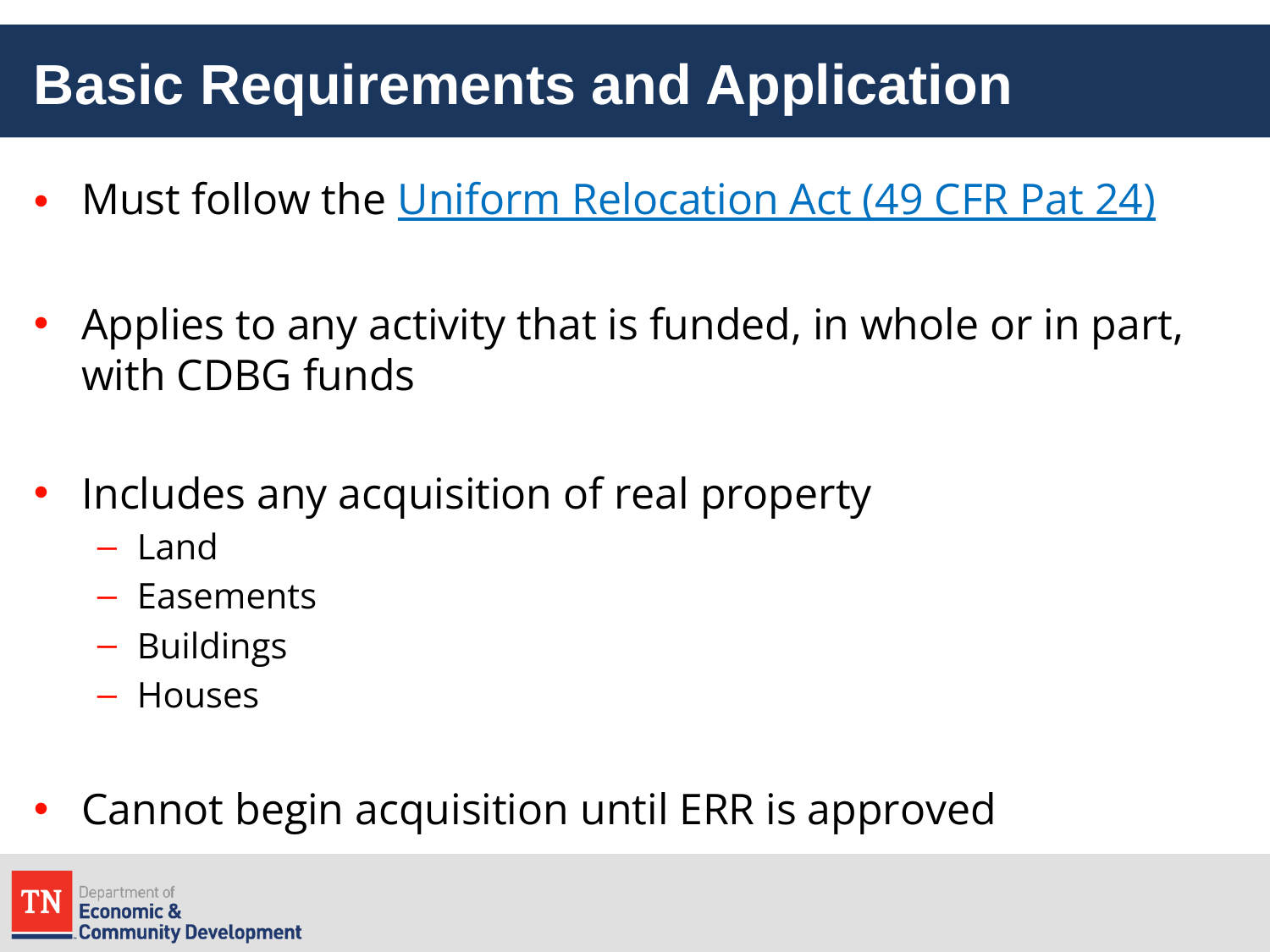

# Basic Requirements and Application
Must follow the Uniform Relocation Act (49 CFR Pat 24)

Applies to any activity that is funded, in whole or in part, with CDBG funds

Includes any acquisition of real property
Land
Easements
Buildings
Houses

Cannot begin acquisition until ERR is approved